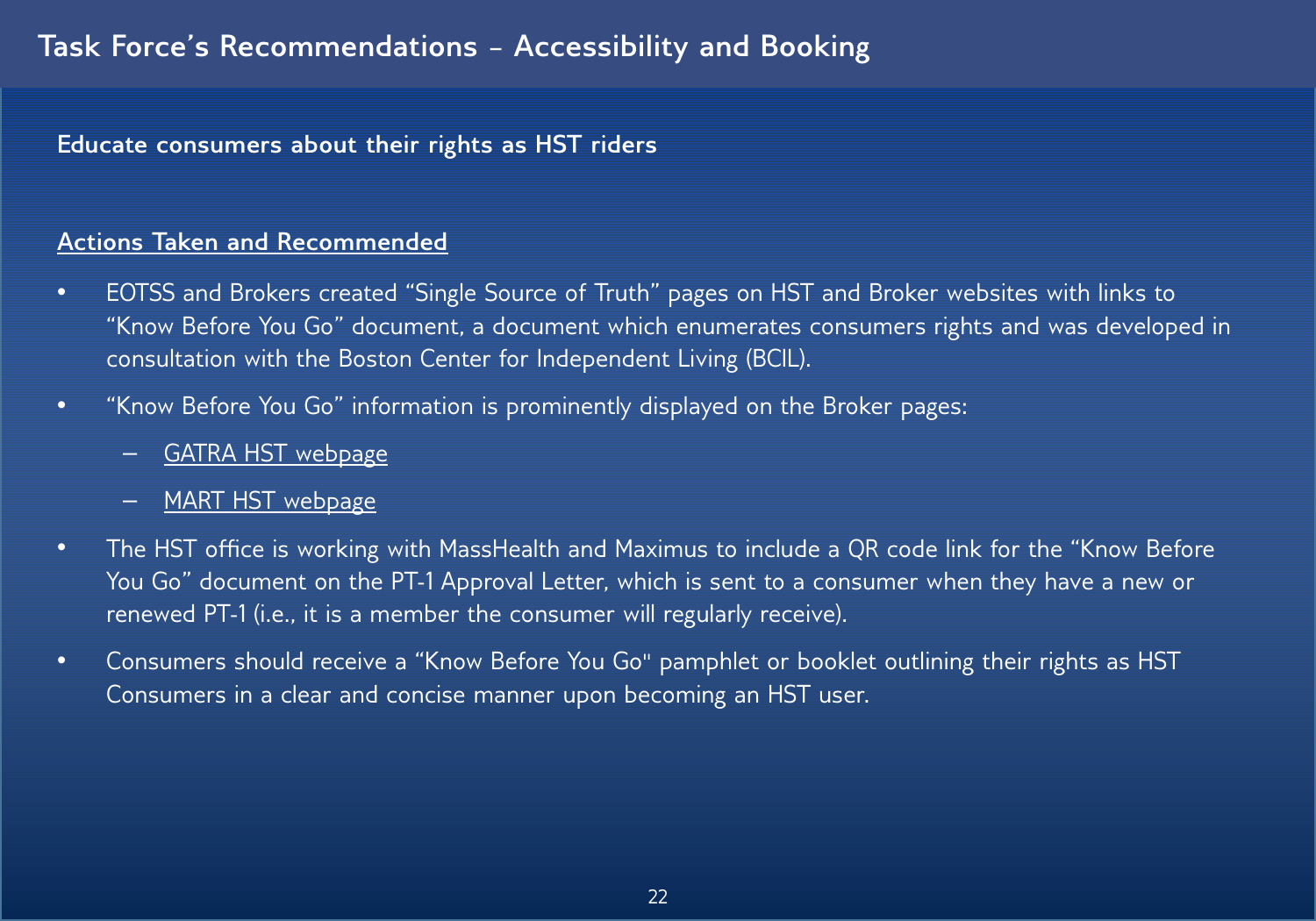

Task Force’s Recommendations – Accessibility and Booking
Educate consumers about their rights as HST riders

Actions Taken and Recommended
EOTSS and Brokers created “Single Source of Truth” pages on HST and Broker websites with links to “Know Before You Go” document, a document which enumerates consumers rights and was developed in consultation with the Boston Center for Independent Living (BCIL).
“Know Before You Go” information is prominently displayed on the Broker pages:
GATRA HST webpage
MART HST webpage
The HST office is working with MassHealth and Maximus to include a QR code link for the “Know Before You Go” document on the PT-1 Approval Letter, which is sent to a consumer when they have a new or renewed PT-1 (i.e., it is a member the consumer will regularly receive).
Consumers should receive a “Know Before You Go" pamphlet or booklet outlining their rights as HST Consumers in a clear and concise manner upon becoming an HST user.

22